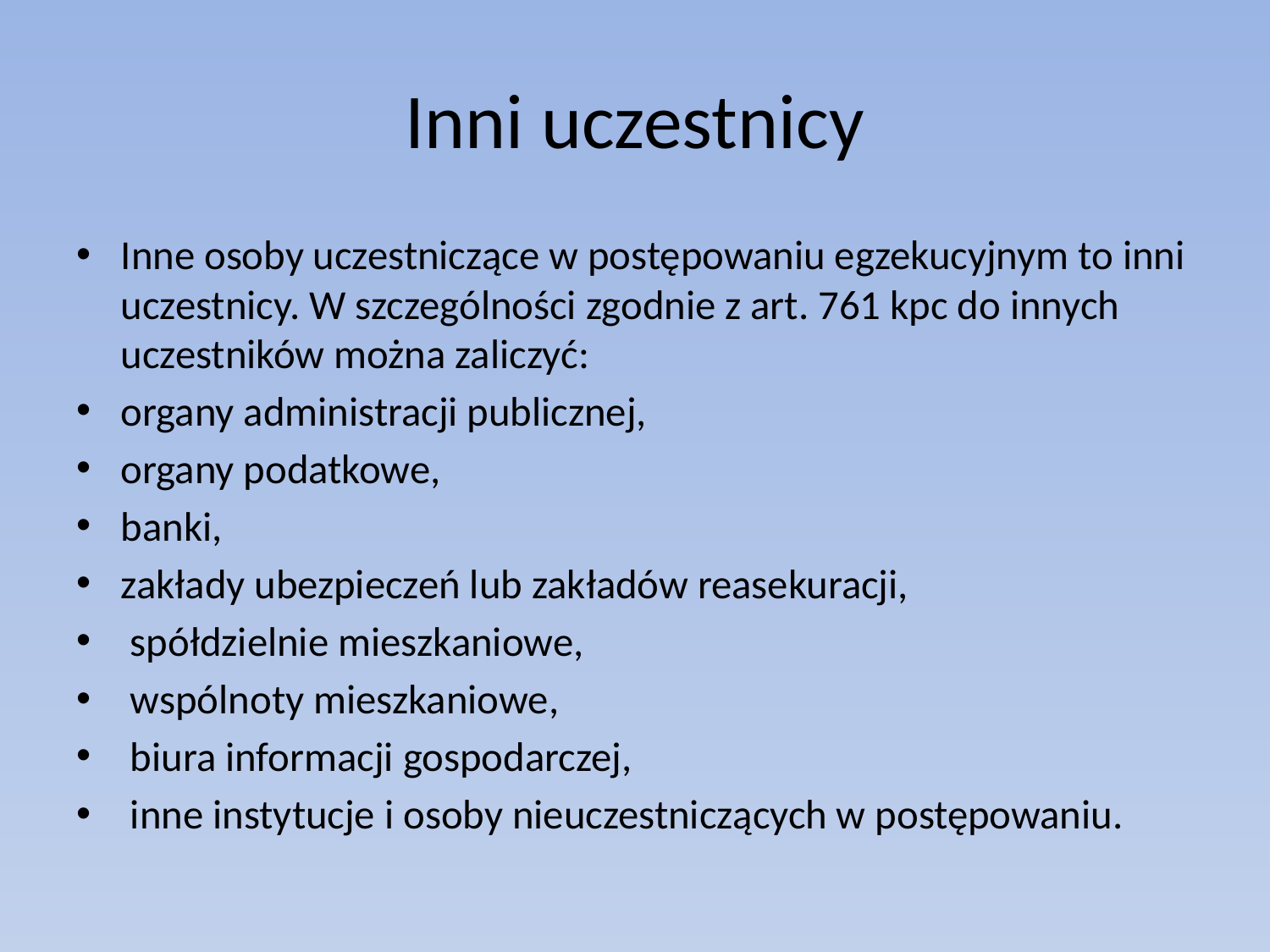

# Inni uczestnicy
Inne osoby uczestniczące w postępowaniu egzekucyjnym to inni uczestnicy. W szczególności zgodnie z art. 761 kpc do innych uczestników można zaliczyć:
organy administracji publicznej,
organy podatkowe,
banki,
zakłady ubezpieczeń lub zakładów reasekuracji,
 spółdzielnie mieszkaniowe,
 wspólnoty mieszkaniowe,
 biura informacji gospodarczej,
 inne instytucje i osoby nieuczestniczących w postępowaniu.